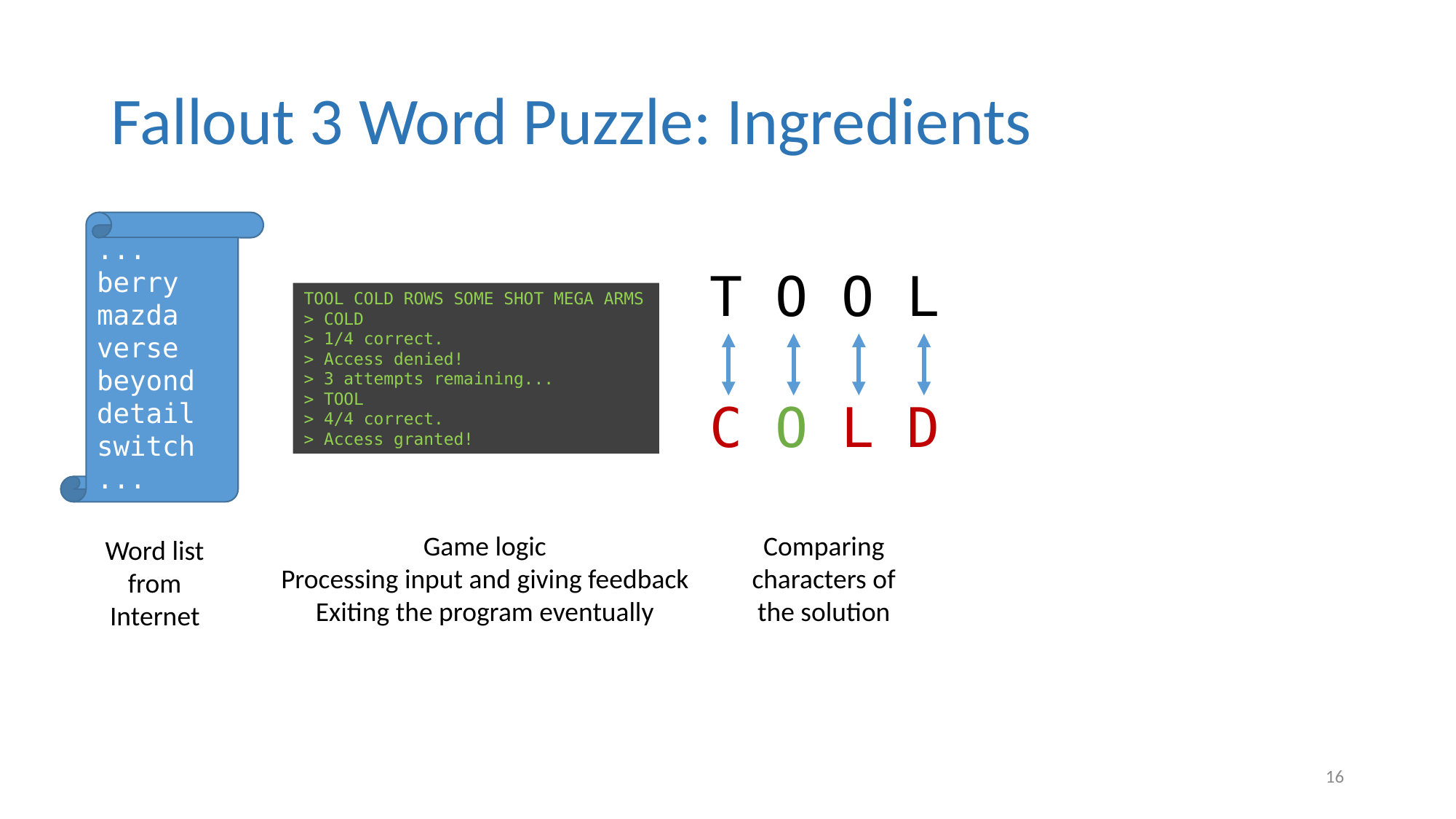

# Fallout 3 Word Puzzle: Ingredients
...
berry
mazda
verse
beyond
detail
switch
...
T O O L

C O L D
TOOL COLD ROWS SOME SHOT MEGA ARMS
> COLD
> 1/4 correct.
> Access denied!
> 3 attempts remaining...
> TOOL
> 4/4 correct.
> Access granted!
Game logic
Processing input and giving feedback
Exiting the program eventually
Comparing characters of the solution
Word list from Internet
16